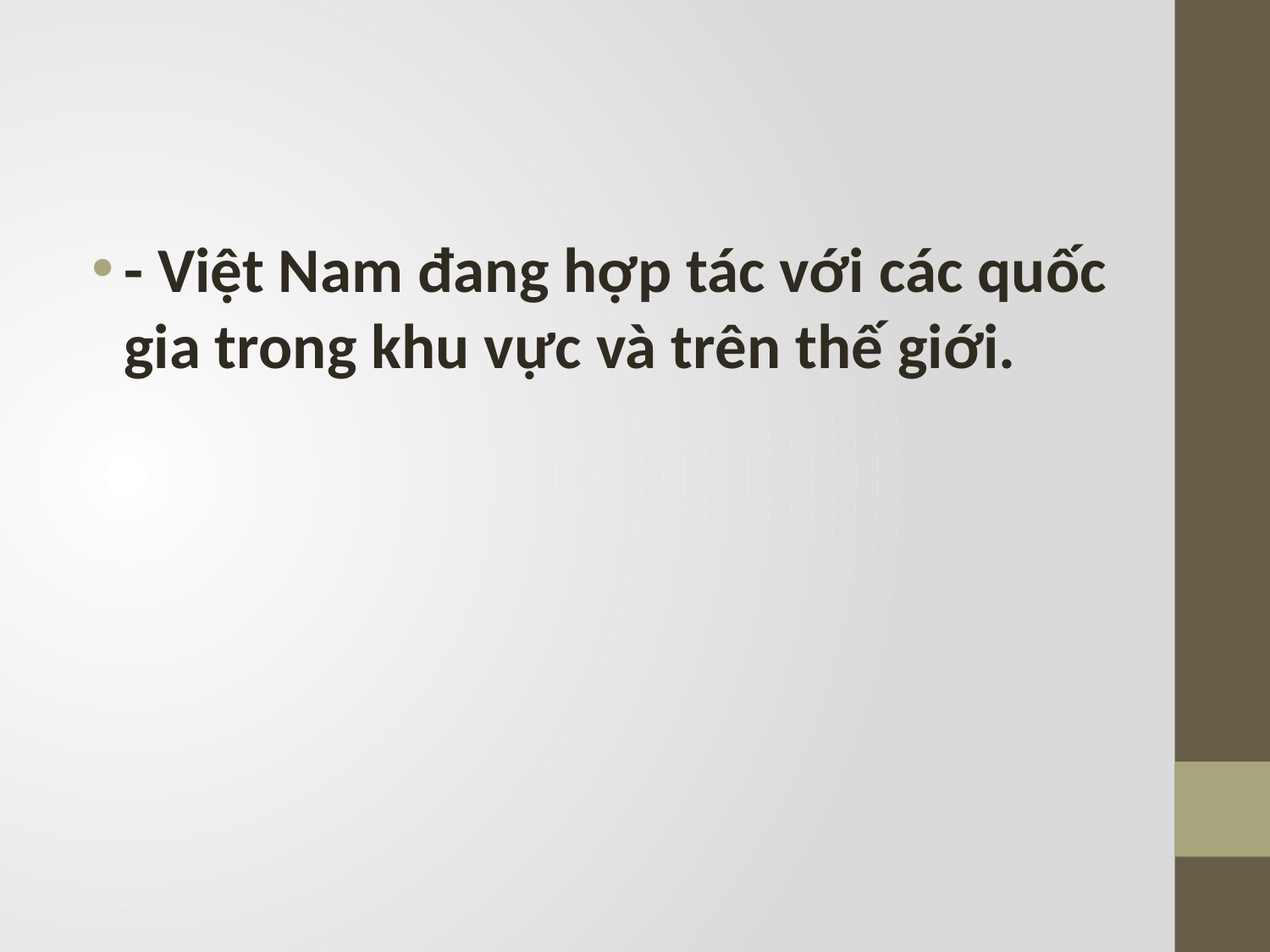

#
- Việt Nam đang hợp tác với các quốc gia trong khu vực và trên thế giới.